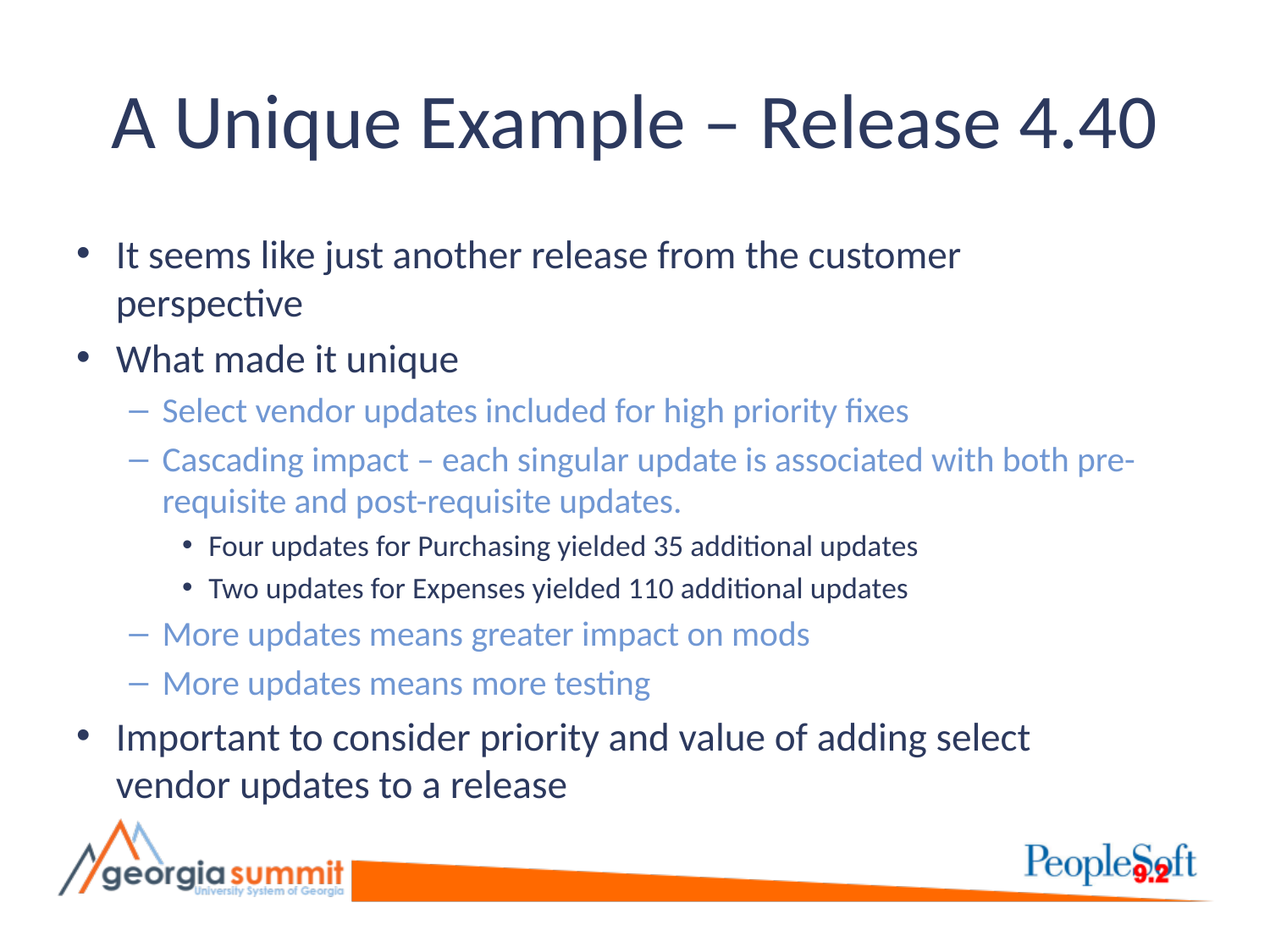

# A Unique Example – Release 4.40
It seems like just another release from the customer perspective
What made it unique
Select vendor updates included for high priority fixes
Cascading impact – each singular update is associated with both pre-requisite and post-requisite updates.
Four updates for Purchasing yielded 35 additional updates
Two updates for Expenses yielded 110 additional updates
More updates means greater impact on mods
More updates means more testing
Important to consider priority and value of adding select vendor updates to a release